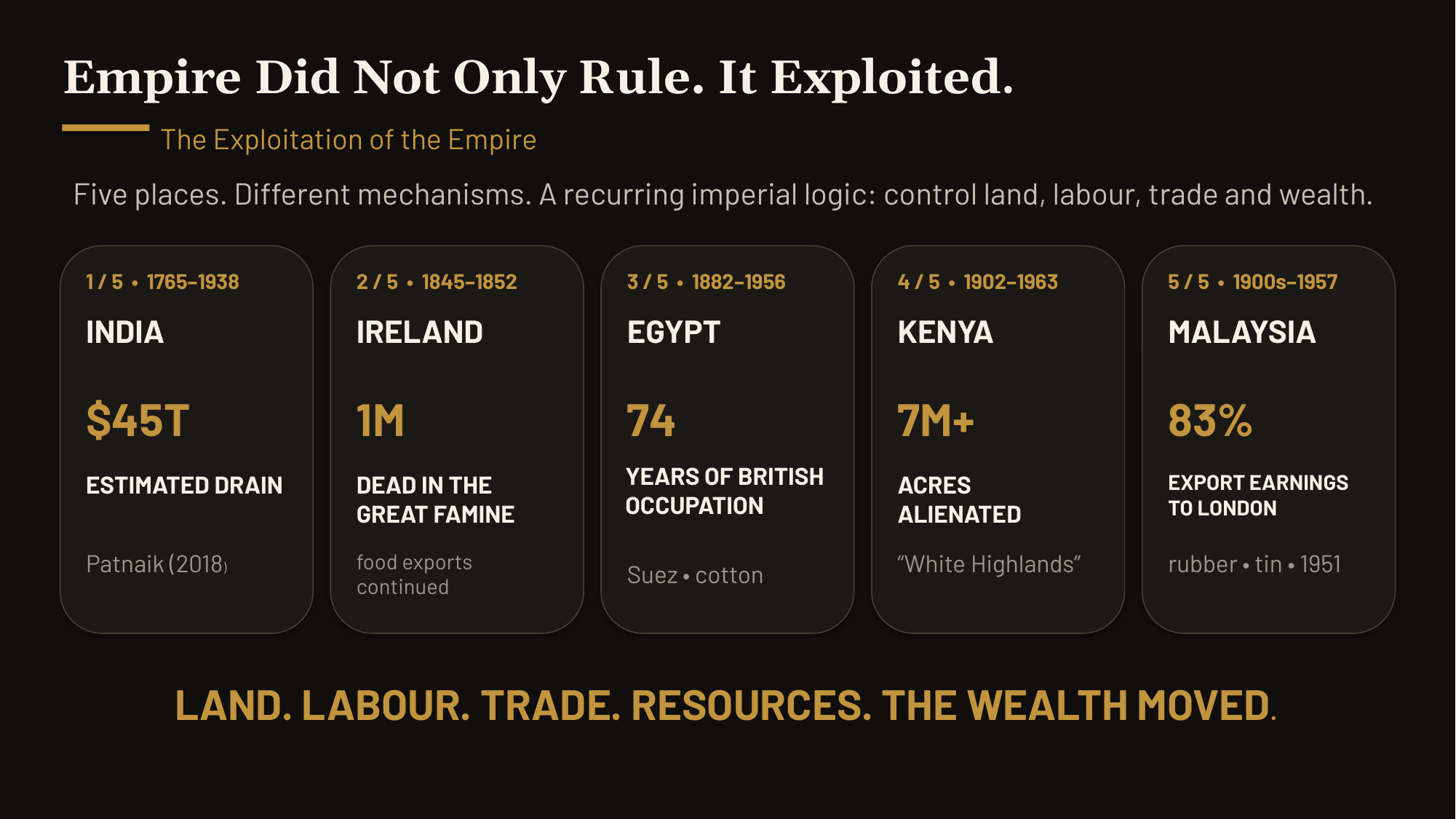

Empire Did Not Only Rule. It Exploited.
The Exploitation of the Empire

Five places. Different mechanisms. A recurring imperial logic: control land, labour, trade and wealth.

1 / 5  •  1765–1938
2 / 5  •  1845–1852
3 / 5  •  1882–1956
4 / 5  •  1902–1963
5 / 5  •  1900s–1957
INDIA
IRELAND
EGYPT
KENYA
MALAYSIA
$45T
1M
74
7M+
83%
YEARS OF BRITISH OCCUPATION
ESTIMATED DRAIN
DEAD IN THE GREAT FAMINE
ACRES ALIENATED
EXPORT EARNINGS TO LONDON
Patnaik (2018)
food exports continued
“White Highlands”
rubber • tin • 1951
Suez • cotton
LAND. LABOUR. TRADE. RESOURCES. THE WEALTH MOVED.